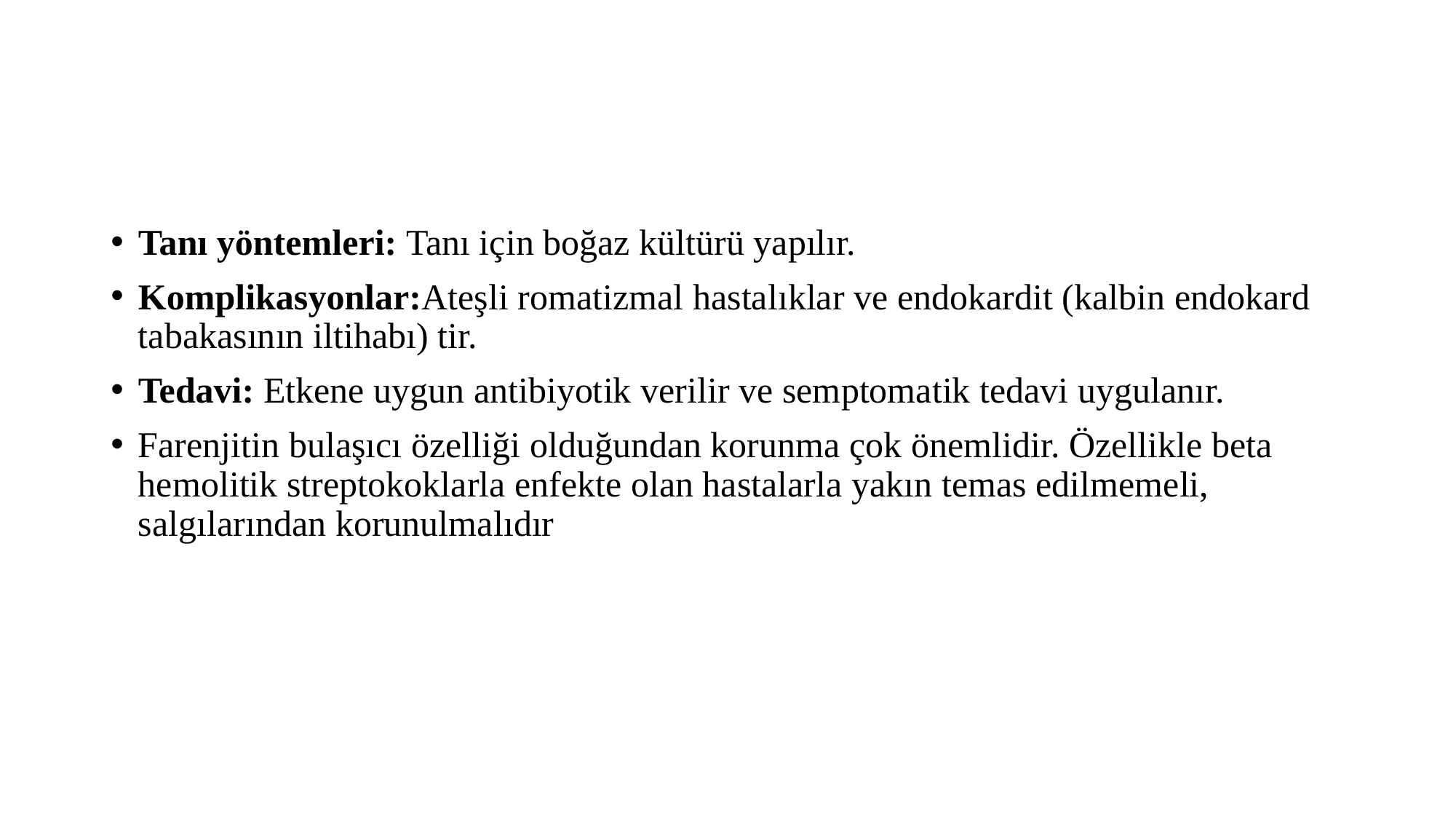

#
Tanı yöntemleri: Tanı için boğaz kültürü yapılır.
Komplikasyonlar:Ateşli romatizmal hastalıklar ve endokardit (kalbin endokard tabakasının iltihabı) tir.
Tedavi: Etkene uygun antibiyotik verilir ve semptomatik tedavi uygulanır.
Farenjitin bulaşıcı özelliği olduğundan korunma çok önemlidir. Özellikle beta hemolitik streptokoklarla enfekte olan hastalarla yakın temas edilmemeli, salgılarından korunulmalıdır